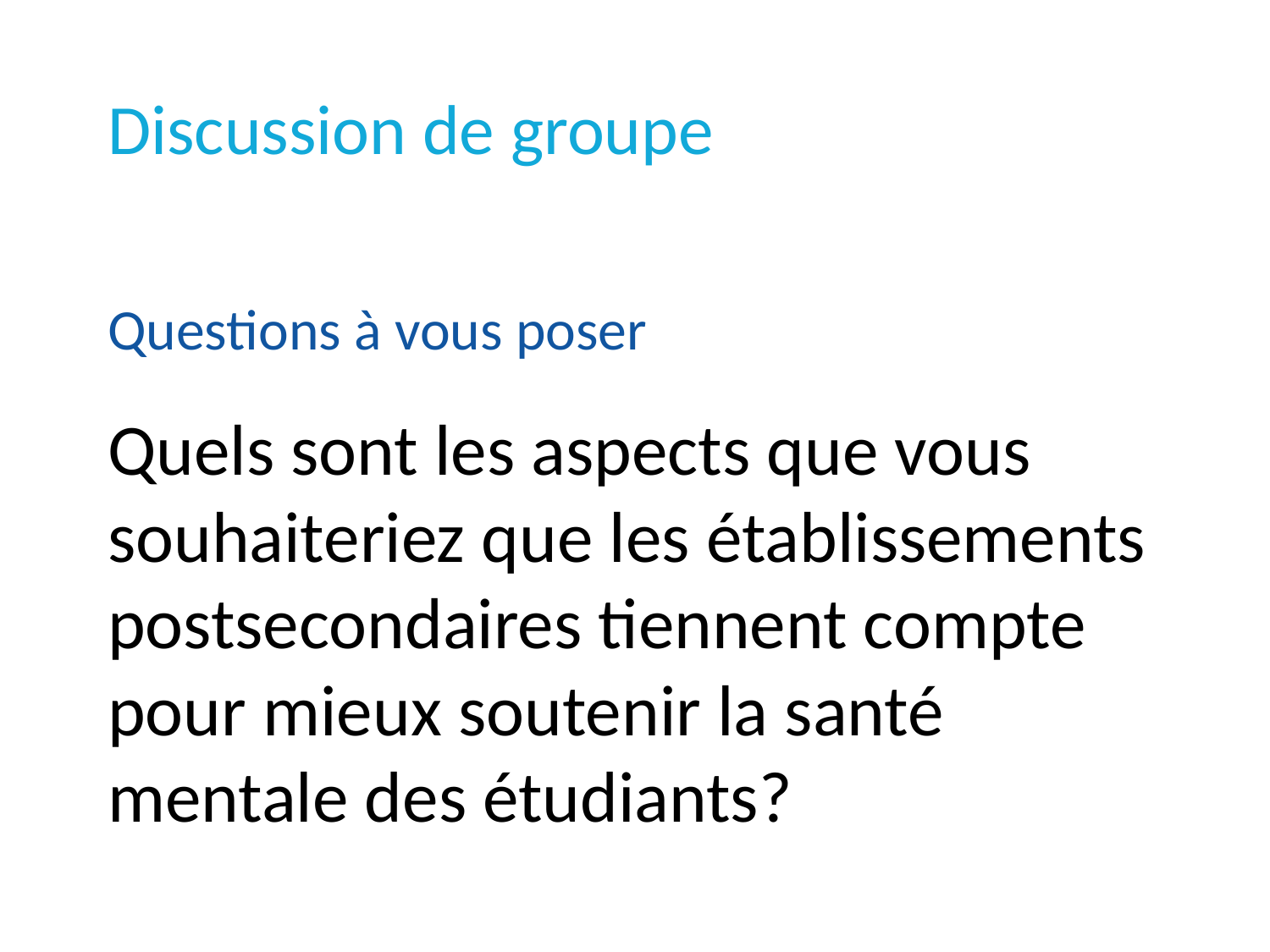

# Discussion de groupe
Questions à vous poser

Quels sont les aspects que vous souhaiteriez que les établissements postsecondaires tiennent compte pour mieux soutenir la santé mentale des étudiants?